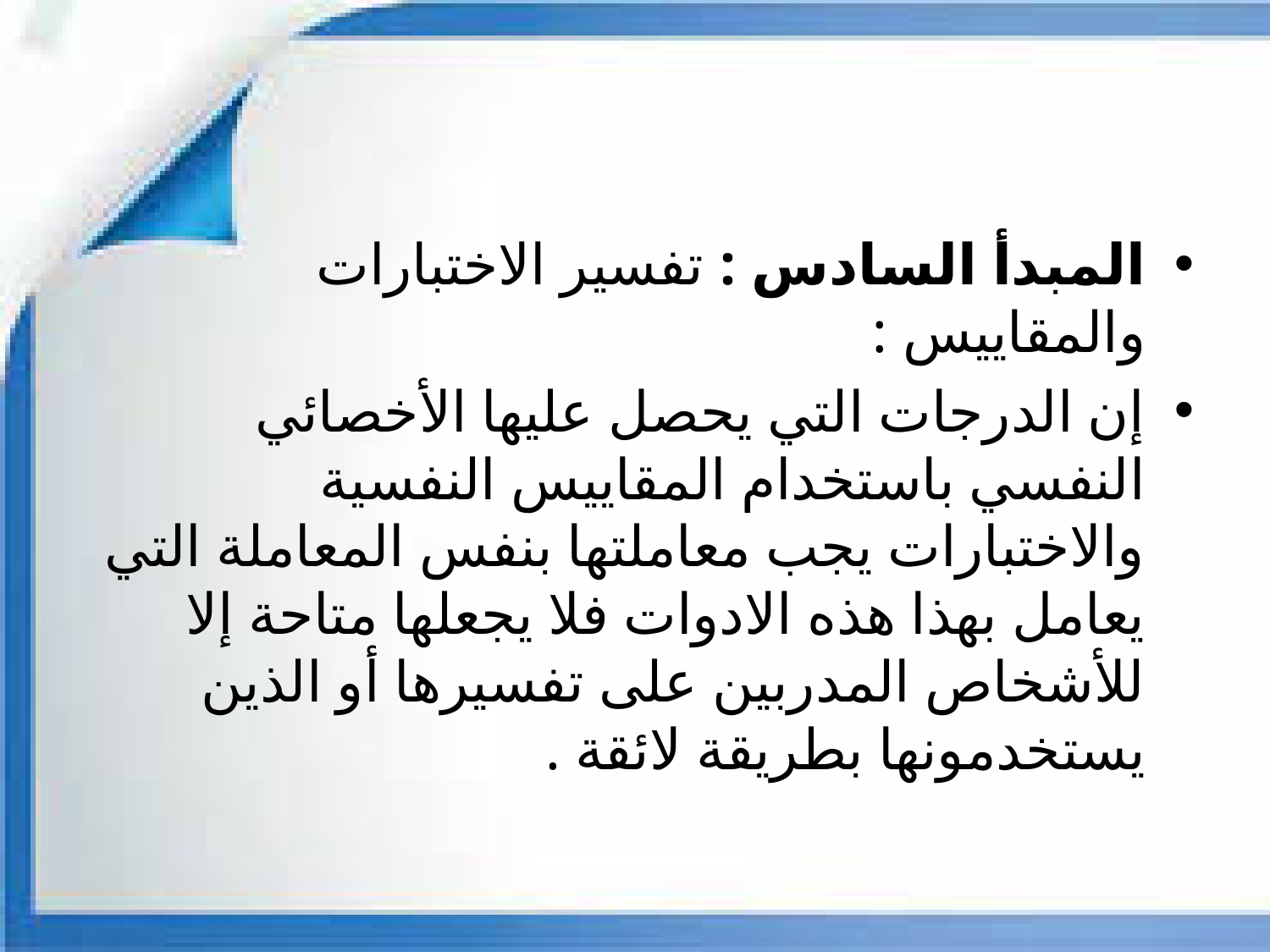

المبدأ السادس : تفسير الاختبارات والمقاييس :
إن الدرجات التي يحصل عليها الأخصائي النفسي باستخدام المقاييس النفسية والاختبارات يجب معاملتها بنفس المعاملة التي يعامل بهذا هذه الادوات فلا يجعلها متاحة إلا للأشخاص المدربين على تفسيرها أو الذين يستخدمونها بطريقة لائقة .